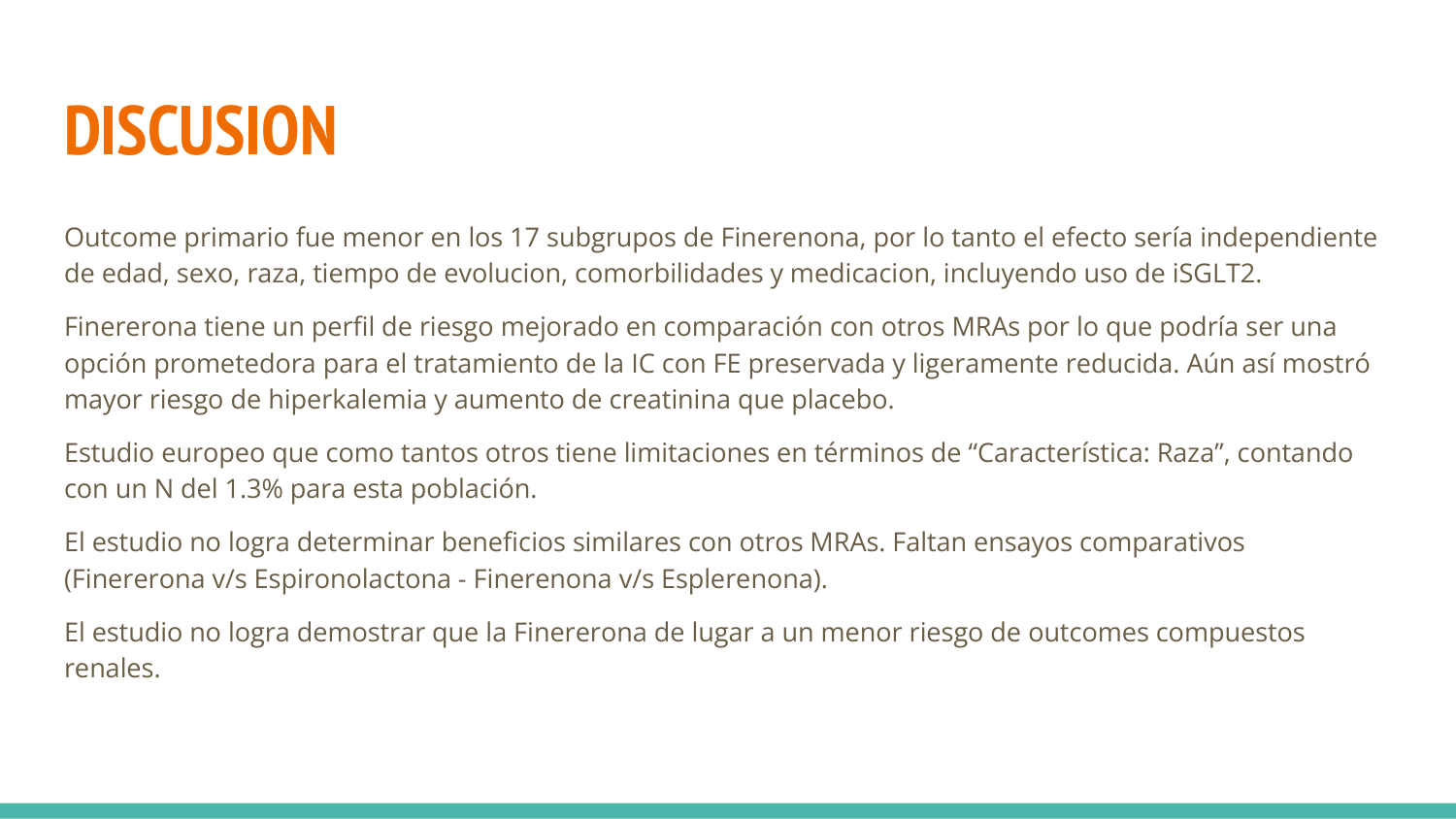

# DISCUSION
Outcome primario fue menor en los 17 subgrupos de Finerenona, por lo tanto el efecto sería independiente de edad, sexo, raza, tiempo de evolucion, comorbilidades y medicacion, incluyendo uso de iSGLT2.
Finererona tiene un perfil de riesgo mejorado en comparación con otros MRAs por lo que podría ser una opción prometedora para el tratamiento de la IC con FE preservada y ligeramente reducida. Aún así mostró mayor riesgo de hiperkalemia y aumento de creatinina que placebo.
Estudio europeo que como tantos otros tiene limitaciones en términos de “Característica: Raza”, contando con un N del 1.3% para esta población.
El estudio no logra determinar beneficios similares con otros MRAs. Faltan ensayos comparativos (Finererona v/s Espironolactona - Finerenona v/s Esplerenona).
El estudio no logra demostrar que la Finererona de lugar a un menor riesgo de outcomes compuestos renales.